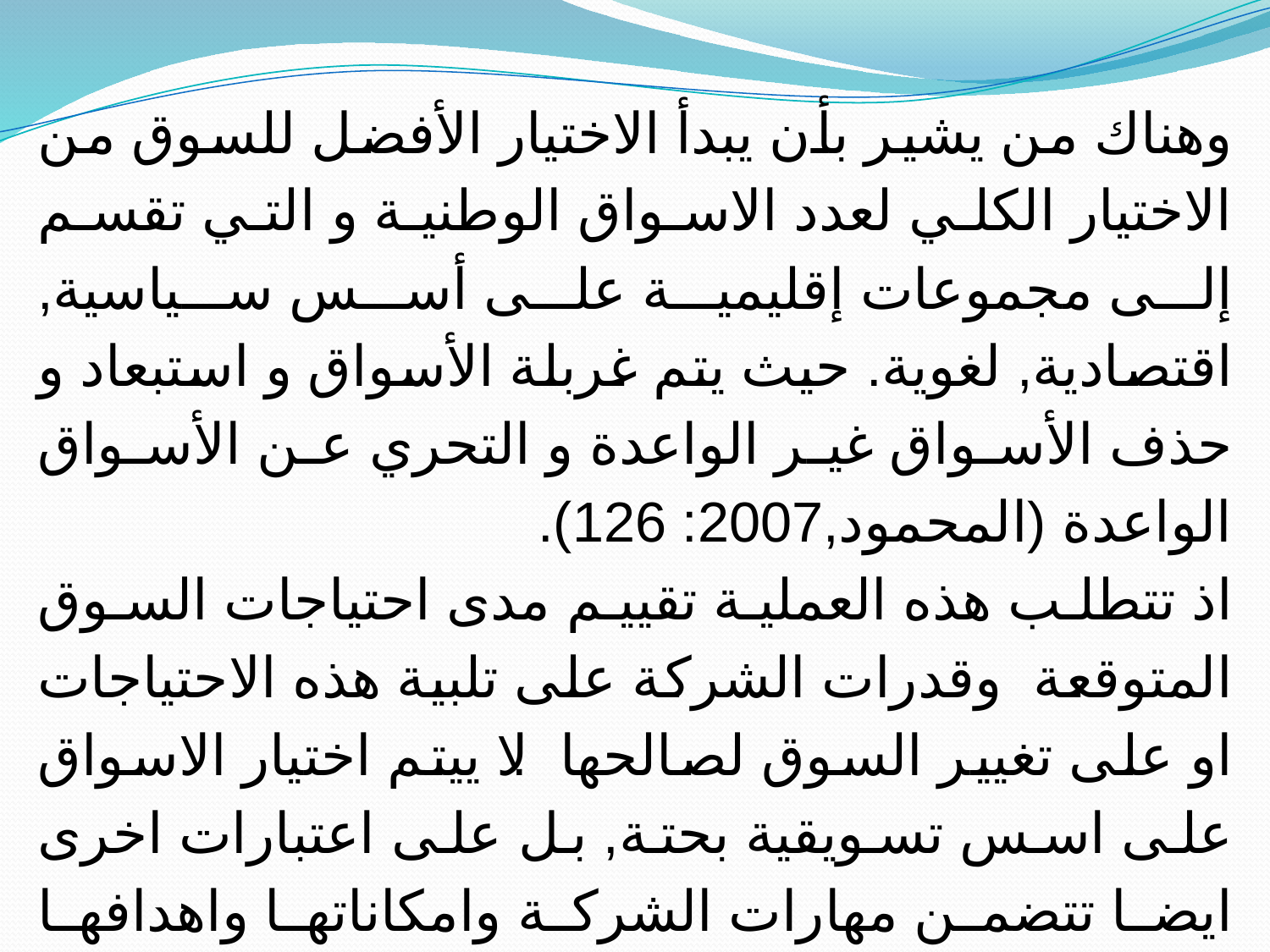

وهناك من يشير بأن يبدأ الاختيار الأفضل للسوق من الاختيار الكلي لعدد الاسواق الوطنية و التي تقسم إلى مجموعات إقليمية على أسس سياسية, اقتصادية, لغوية. حيث يتم غربلة الأسواق و استبعاد و حذف الأسواق غير الواعدة و التحري عن الأسواق الواعدة (المحمود,2007: 126).
اذ تتطلب هذه العملية تقييم مدى احتياجات السوق المتوقعة  وقدرات الشركة على تلبية هذه الاحتياجات او على تغيير السوق لصالحها. لا ييتم اختيار الاسواق على اسس تسويقية بحتة, بل على اعتبارات اخرى ايضا تتضمن مهارات الشركة وامكاناتها واهدافها وتتطلب وضع عملية اختيار السوق ضمن محتوى استراتيجي كلي. ثم تحديد الاستراتيجية المناسبة التي تبحث عنها الشركة.